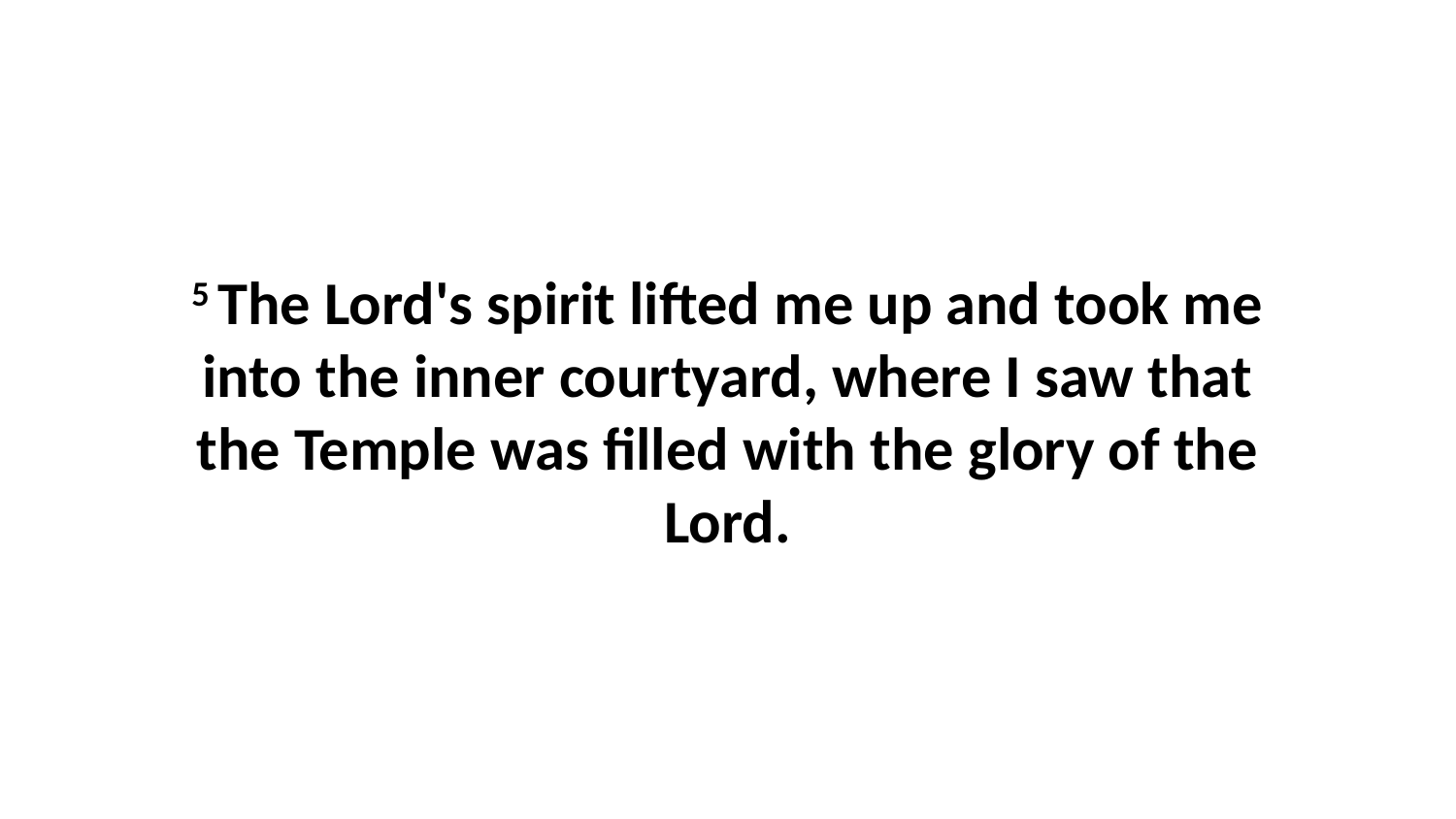

5 The Lord's spirit lifted me up and took me into the inner courtyard, where I saw that the Temple was filled with the glory of the Lord.